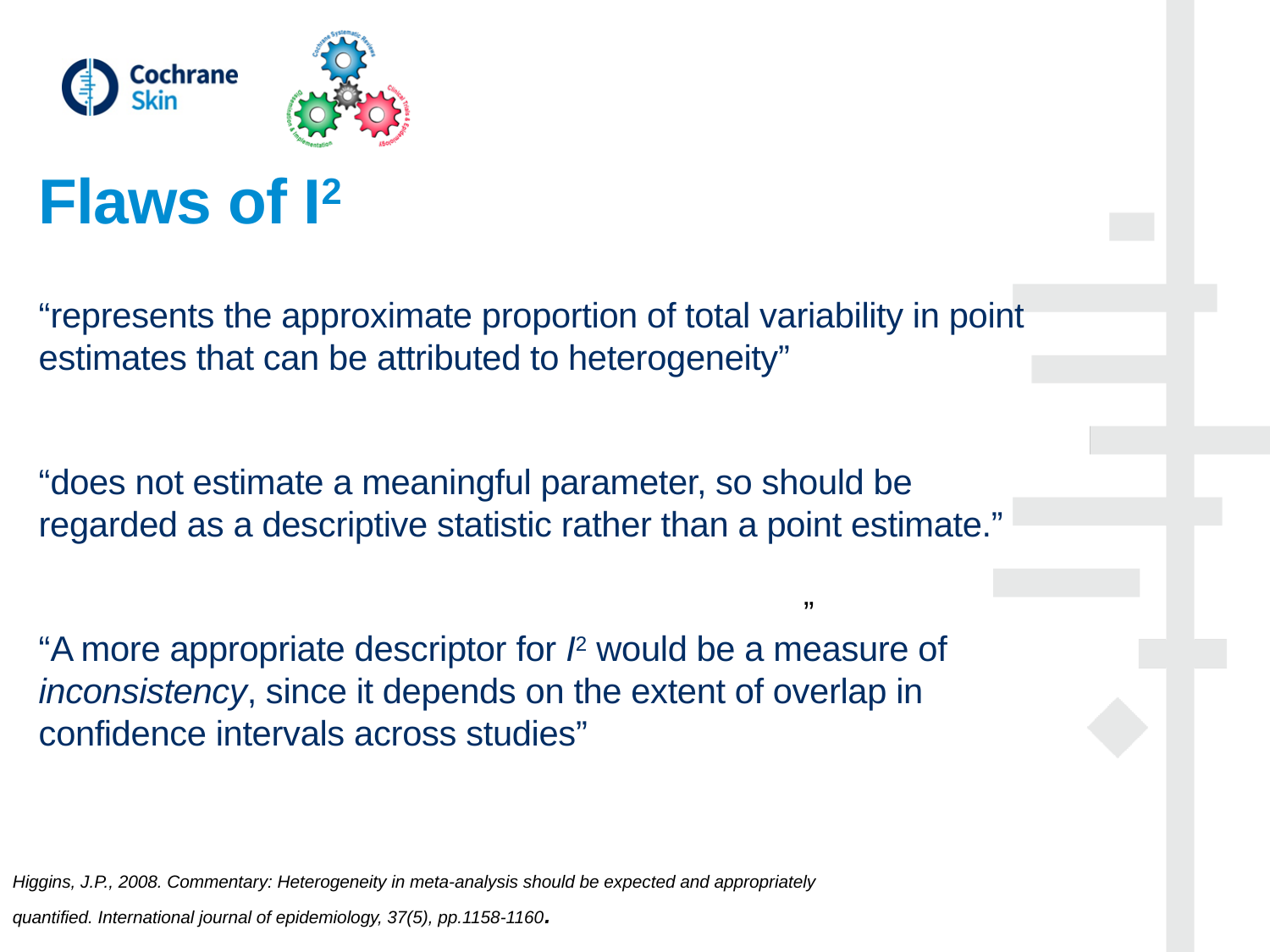

# Flaws of I2
“represents the approximate proportion of total variability in point estimates that can be attributed to heterogeneity”

“does not estimate a meaningful parameter, so should be regarded as a descriptive statistic rather than a point estimate.”

“A more appropriate descriptor for I2 would be a measure of inconsistency, since it depends on the extent of overlap in confidence intervals across studies”

”
Higgins, J.P., 2008. Commentary: Heterogeneity in meta-analysis should be expected and appropriately quantified. International journal of epidemiology, 37(5), pp.1158-1160.